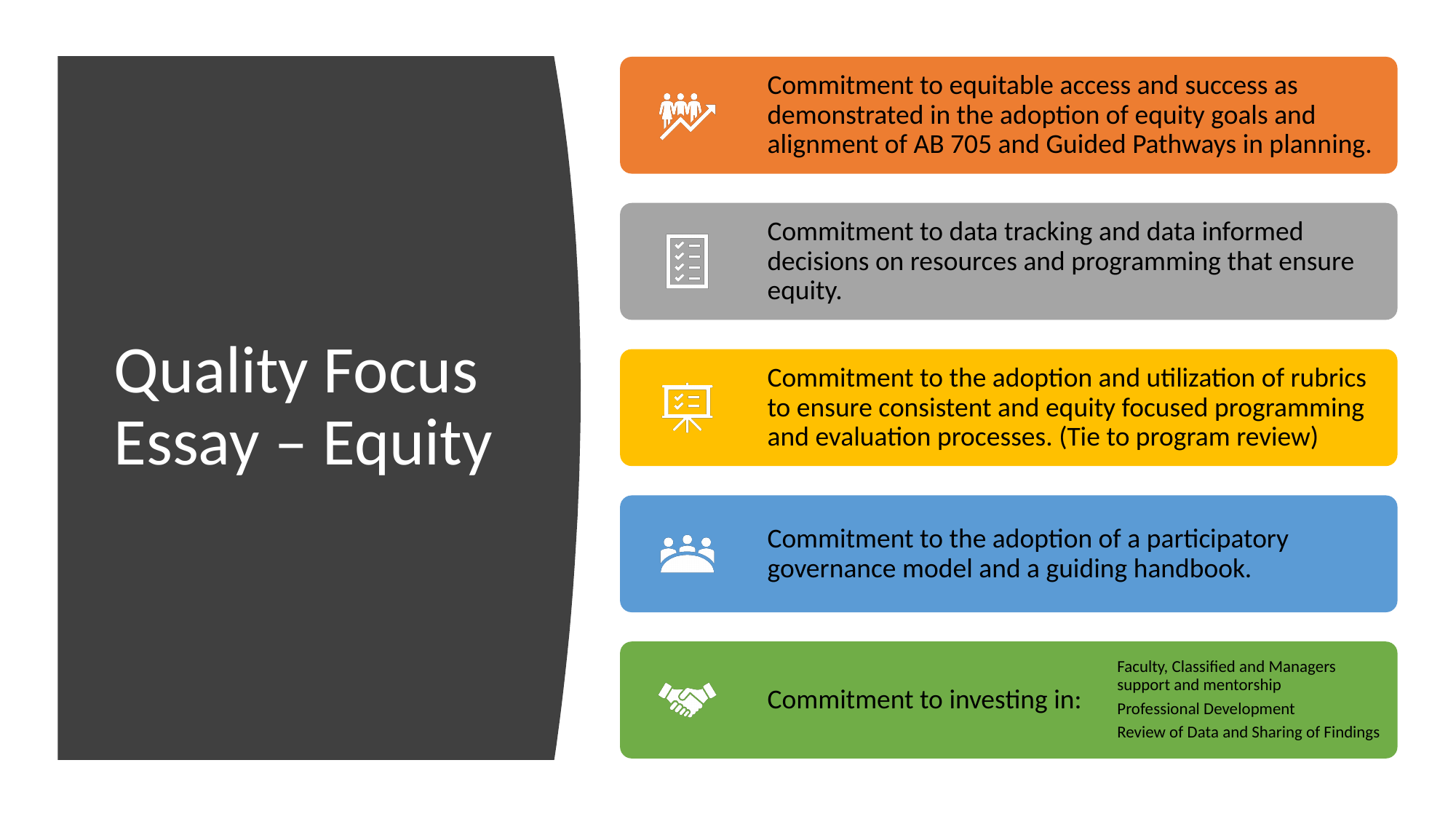

Commitment to equitable access and success as demonstrated in the adoption of equity goals and alignment of AB 705 and Guided Pathways in planning.
Commitment to data tracking and data informed decisions on resources and programming that ensure equity.
Commitment to the adoption and utilization of rubrics to ensure consistent and equity focused programming and evaluation processes. (Tie to program review)
Commitment to the adoption of a participatory governance model and a guiding handbook.
Commitment to investing in:
Faculty, Classified and Managers support and mentorship
Professional Development
Review of Data and Sharing of Findings

# Quality Focus Essay – Equity